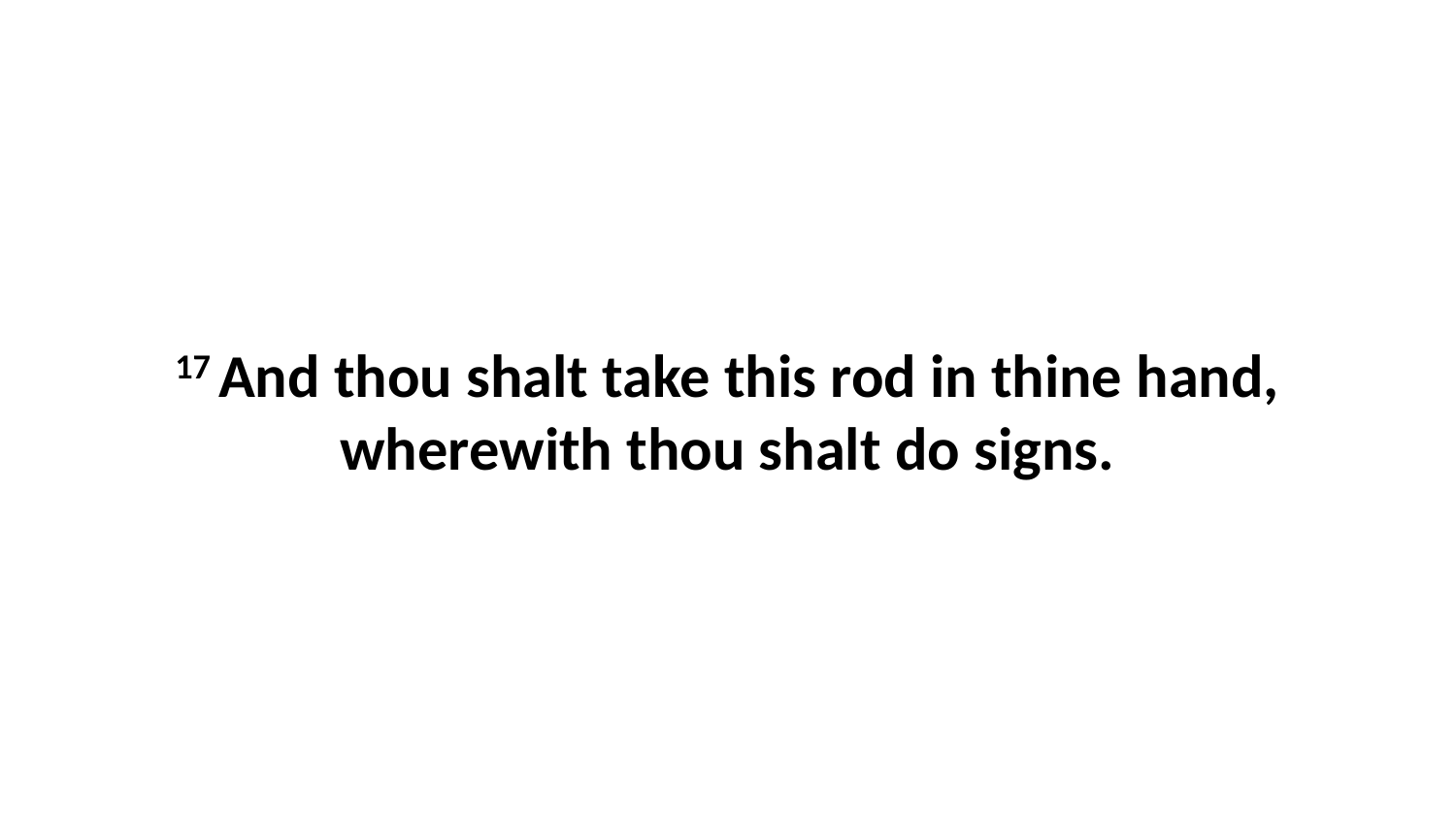

17 And thou shalt take this rod in thine hand, wherewith thou shalt do signs.